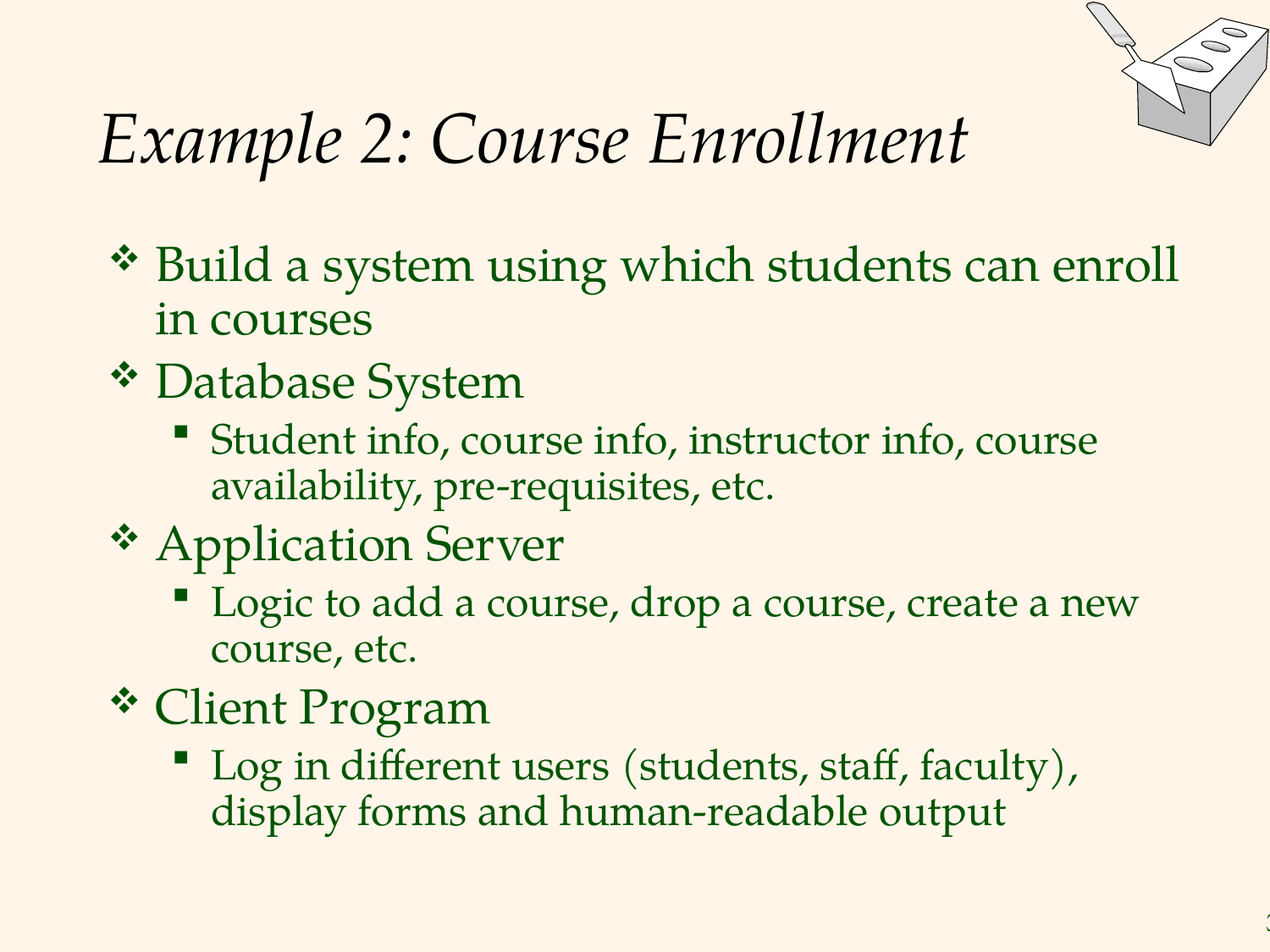

# Example 2: Course Enrollment
Build a system using which students can enroll in courses
Database System
Student info, course info, instructor info, course availability, pre-requisites, etc.
Application Server
Logic to add a course, drop a course, create a new course, etc.
Client Program
Log in different users (students, staff, faculty), display forms and human-readable output